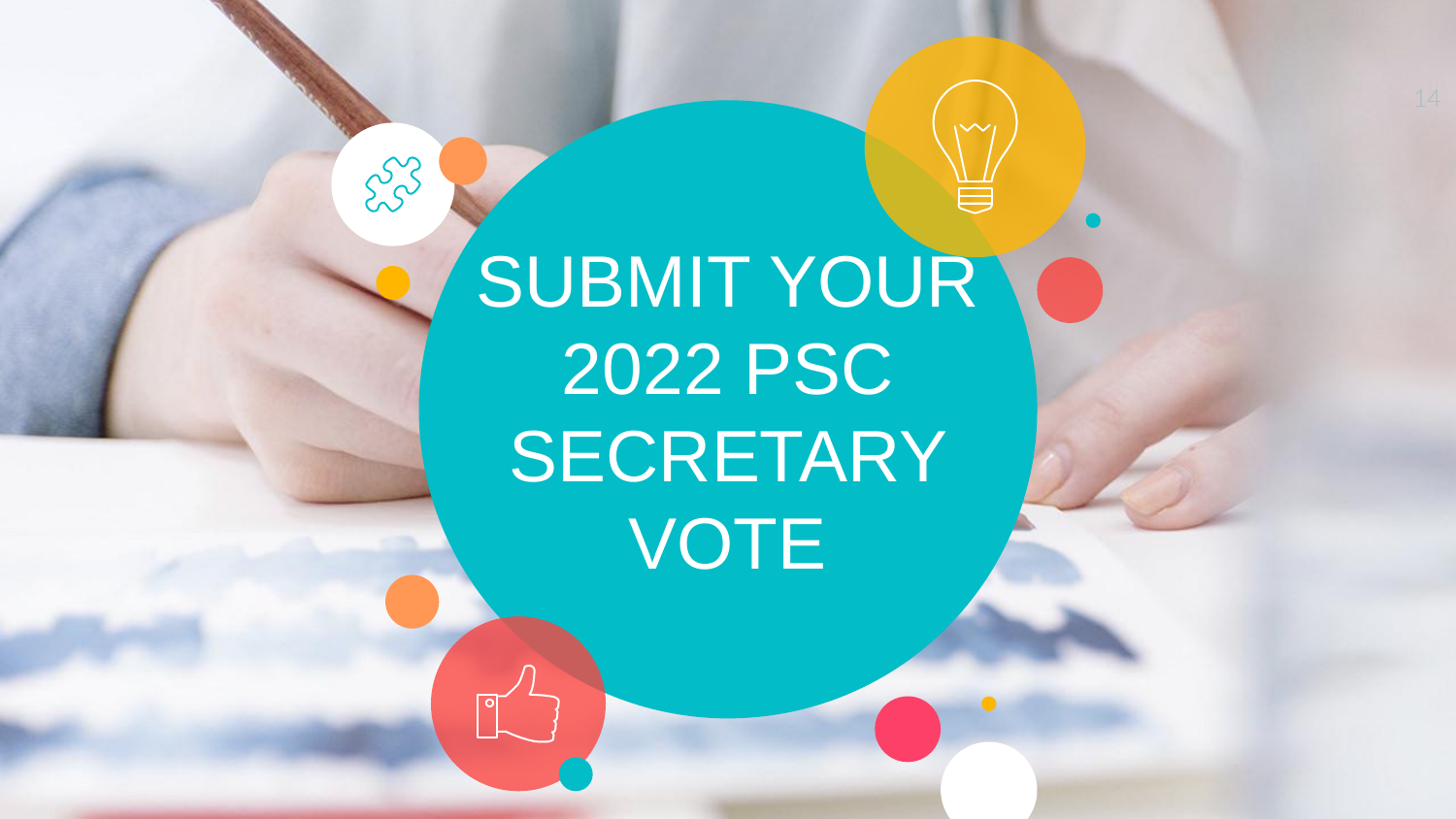

14
# SUBMIT YOUR 2022 PSC SECRETARY VOTE